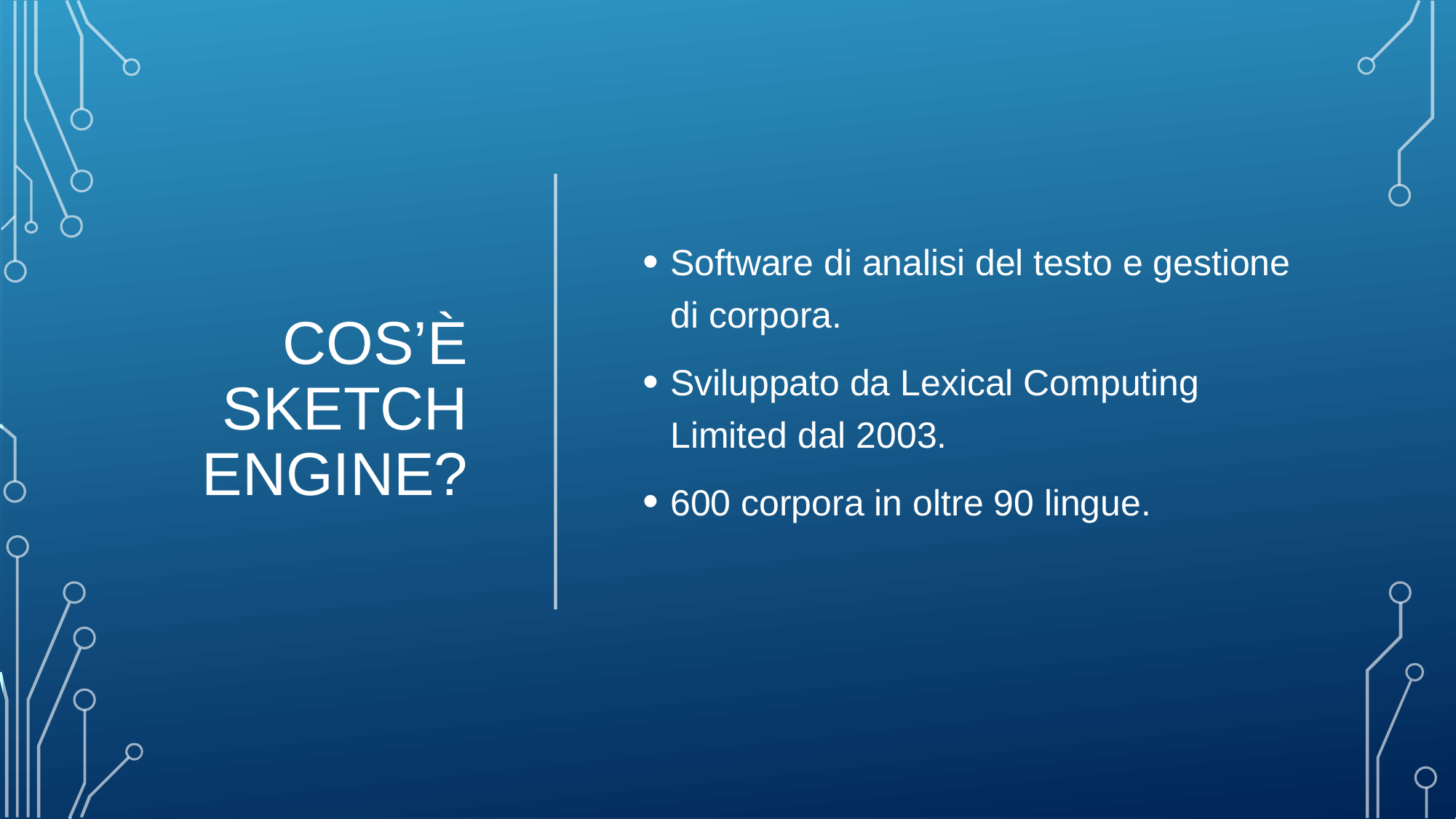

# Cos’è Sketch Engine?
Software di analisi del testo e gestione di corpora.
Sviluppato da Lexical Computing Limited dal 2003.
600 corpora in oltre 90 lingue.